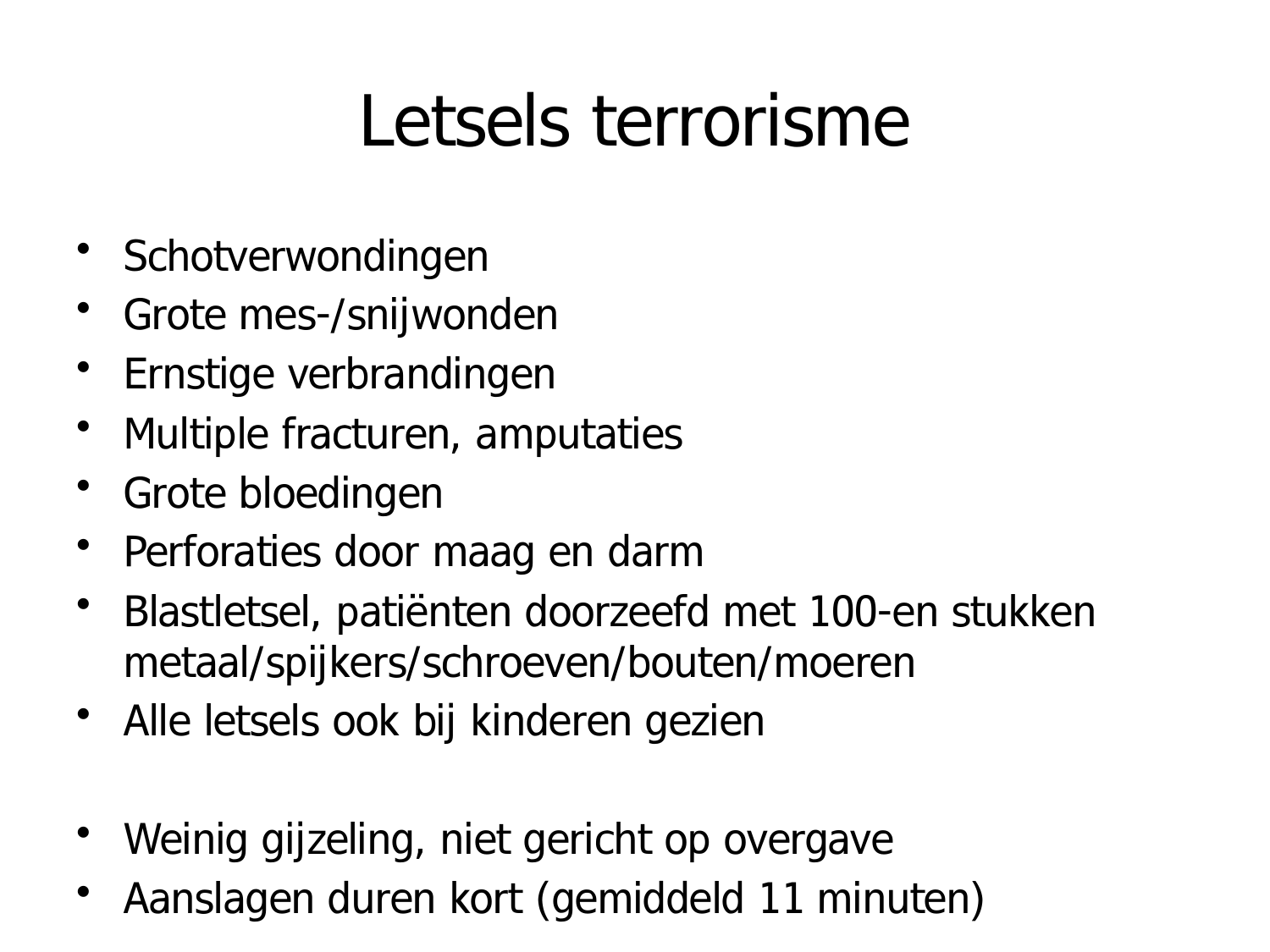

# Letsels terrorisme
Schotverwondingen
Grote mes-/snijwonden
Ernstige verbrandingen
Multiple fracturen, amputaties
Grote bloedingen
Perforaties door maag en darm
Blastletsel, patiënten doorzeefd met 100-en stukken metaal/spijkers/schroeven/bouten/moeren
Alle letsels ook bij kinderen gezien

Weinig gijzeling, niet gericht op overgave
Aanslagen duren kort (gemiddeld 11 minuten)